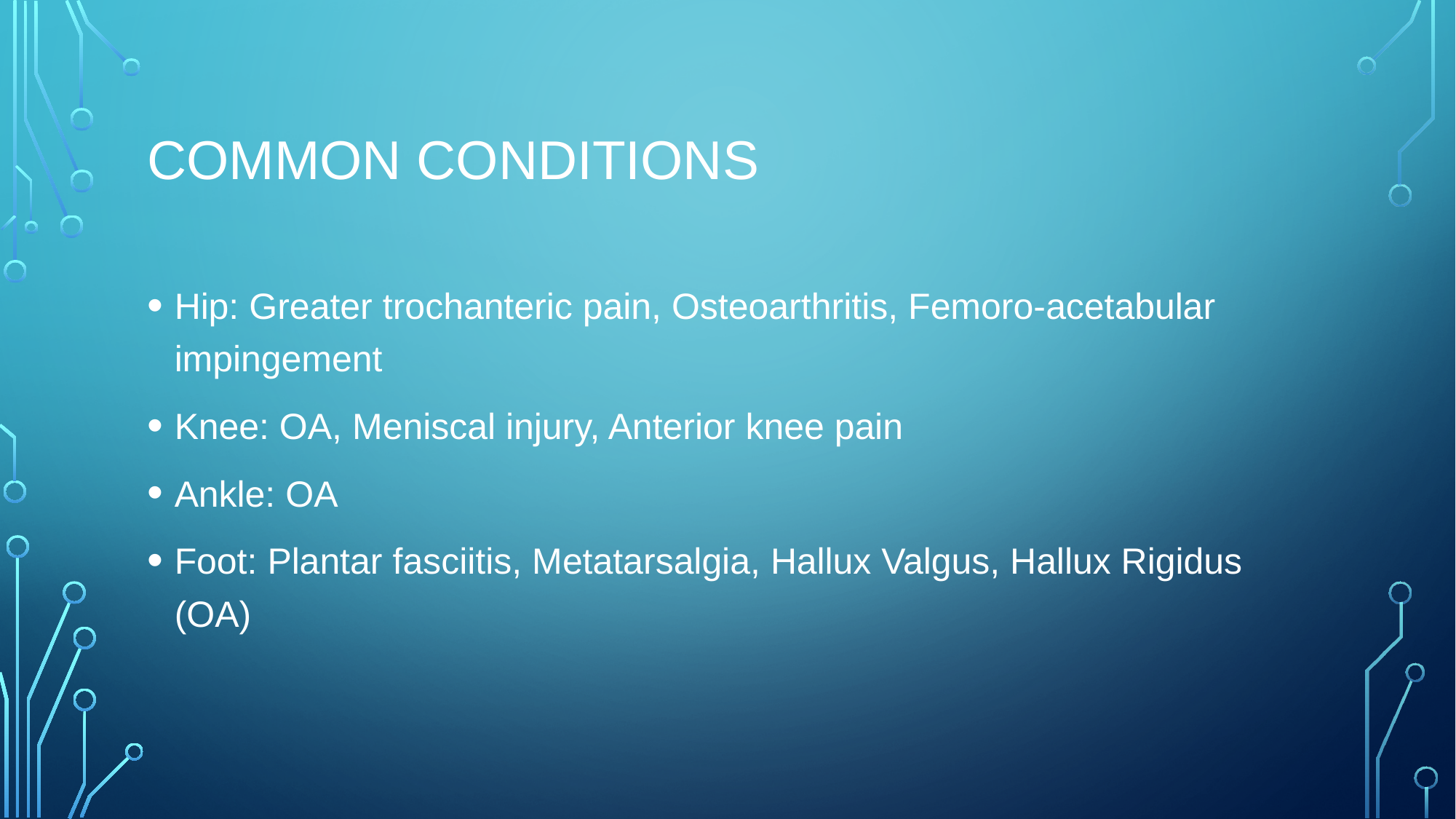

# Common conditions
Hip: Greater trochanteric pain, Osteoarthritis, Femoro-acetabular impingement
Knee: OA, Meniscal injury, Anterior knee pain
Ankle: OA
Foot: Plantar fasciitis, Metatarsalgia, Hallux Valgus, Hallux Rigidus (OA)